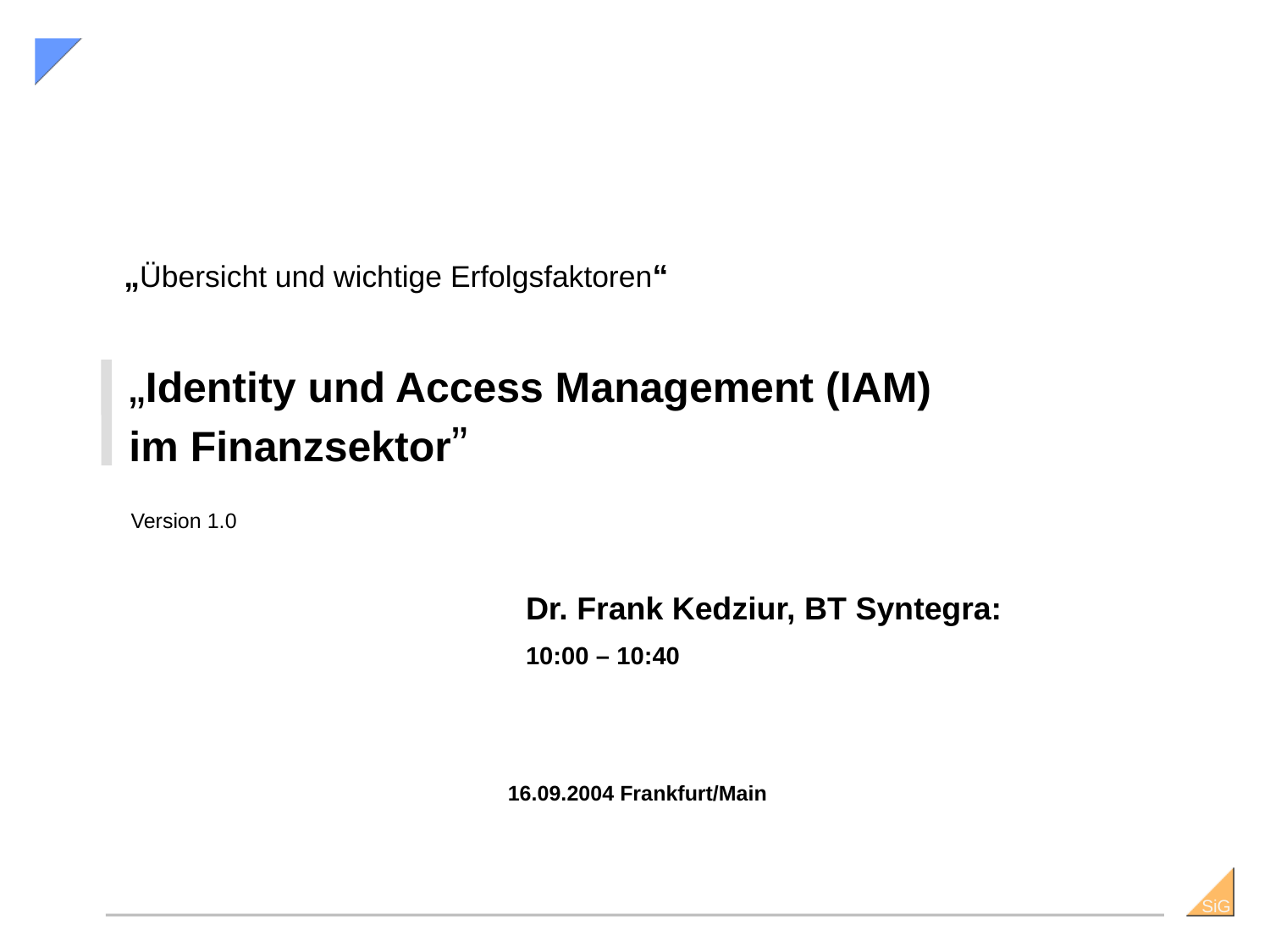

„Übersicht und wichtige Erfolgsfaktoren“
# „Identity und Access Management (IAM) im Finanzsektor”
Version 1.0
Dr. Frank Kedziur, BT Syntegra:
10:00 – 10:40

16.09.2004 Frankfurt/Main